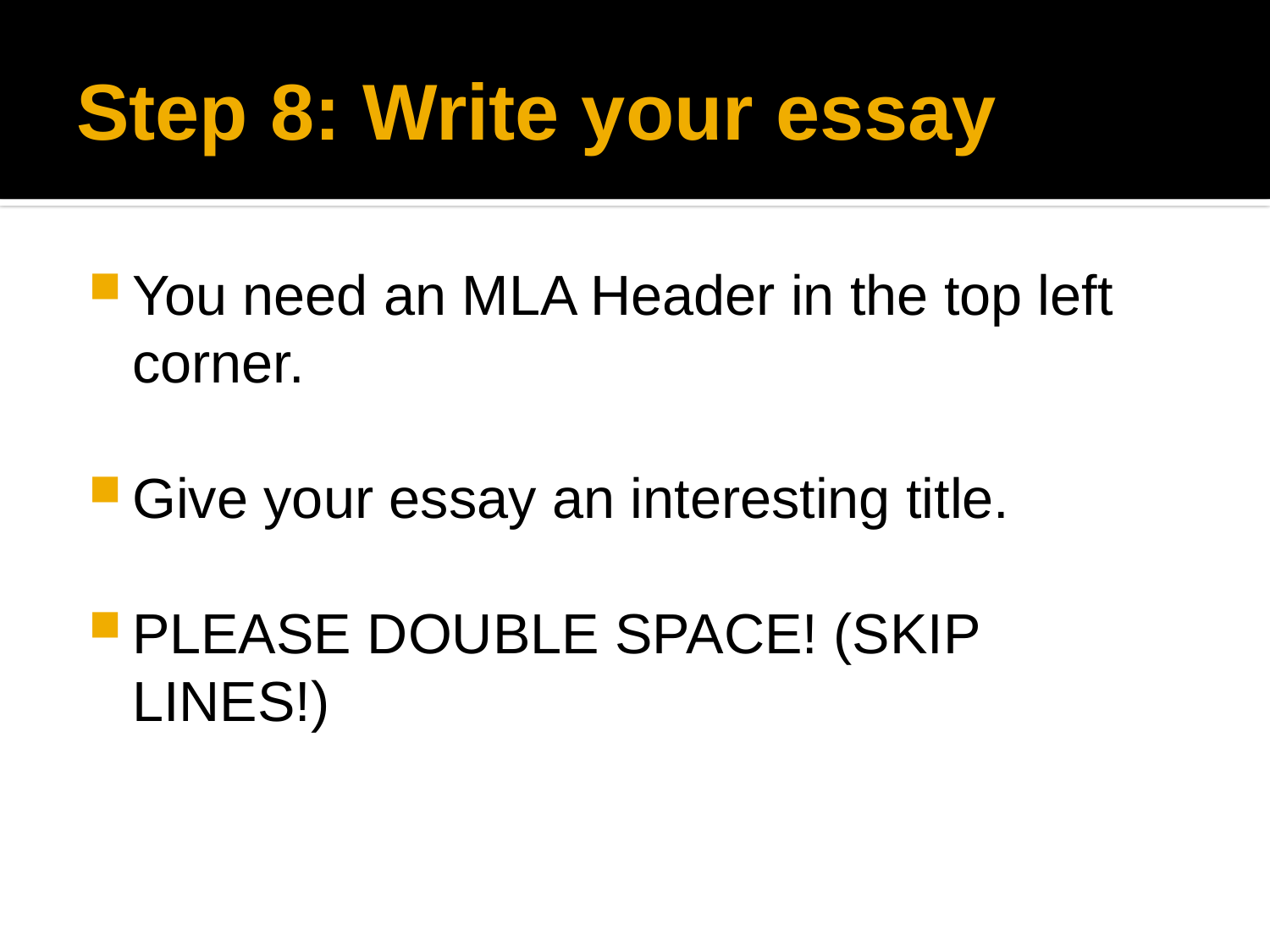

# Step 8: Write your essay
You need an MLA Header in the top left corner.

Give your essay an interesting title.

PLEASE DOUBLE SPACE! (SKIP LINES!)